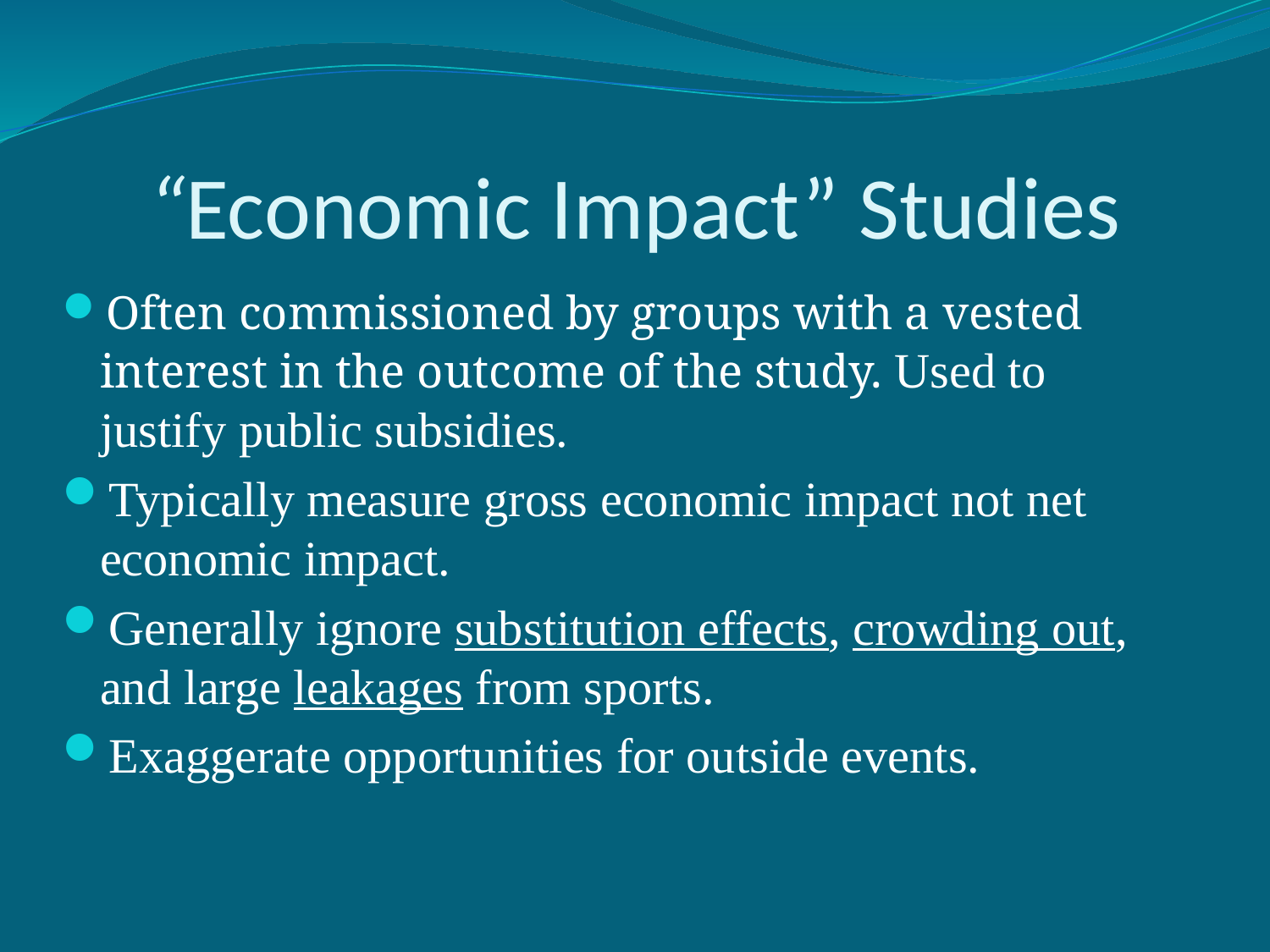

# “Economic Impact” Studies
Often commissioned by groups with a vested interest in the outcome of the study. Used to justify public subsidies.
Typically measure gross economic impact not net economic impact.
Generally ignore substitution effects, crowding out, and large leakages from sports.
Exaggerate opportunities for outside events.